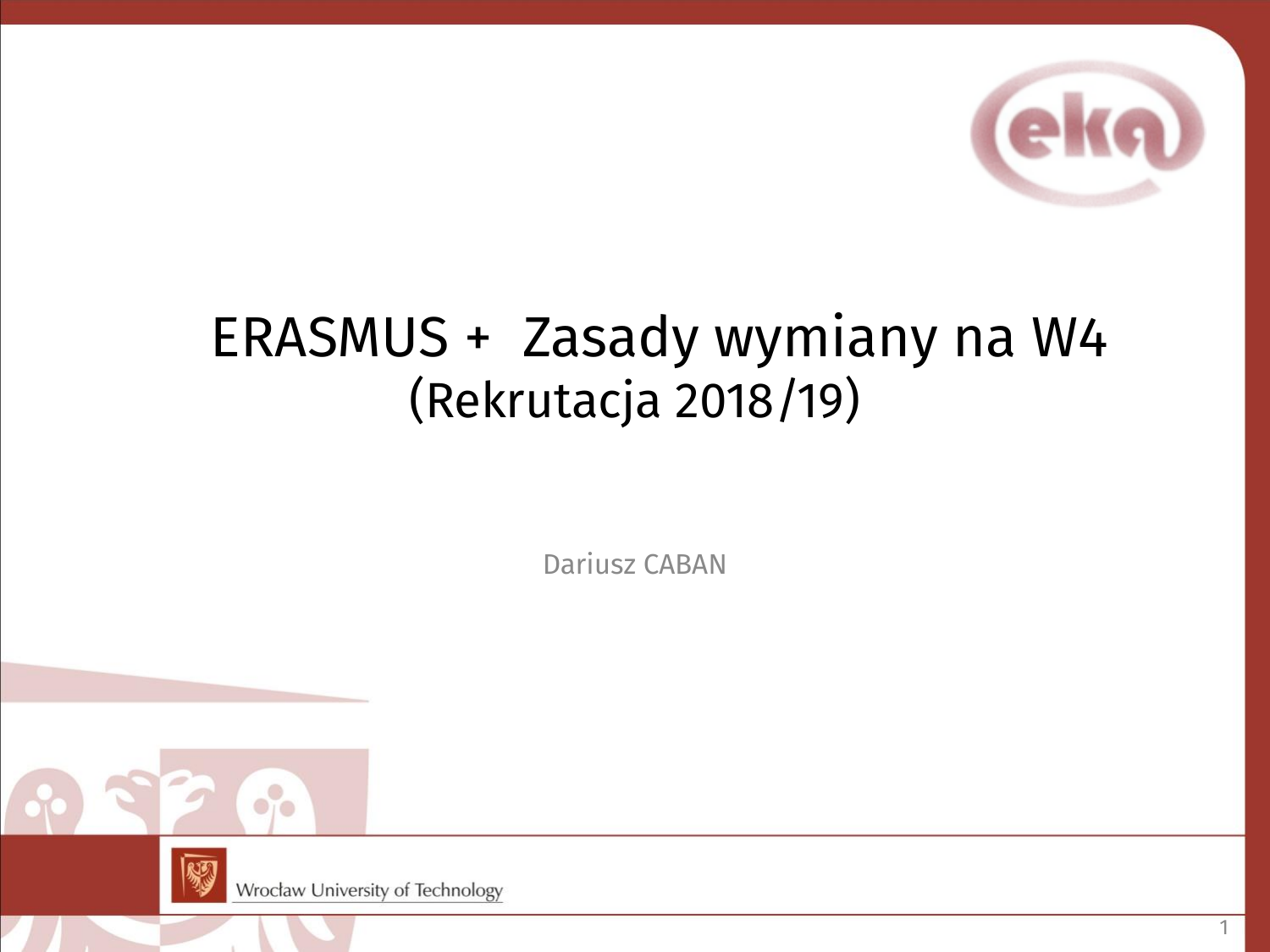

# ERASMUS +  Zasady wymiany na W4 (Rekrutacja 2018/19)
Dariusz CABAN
1